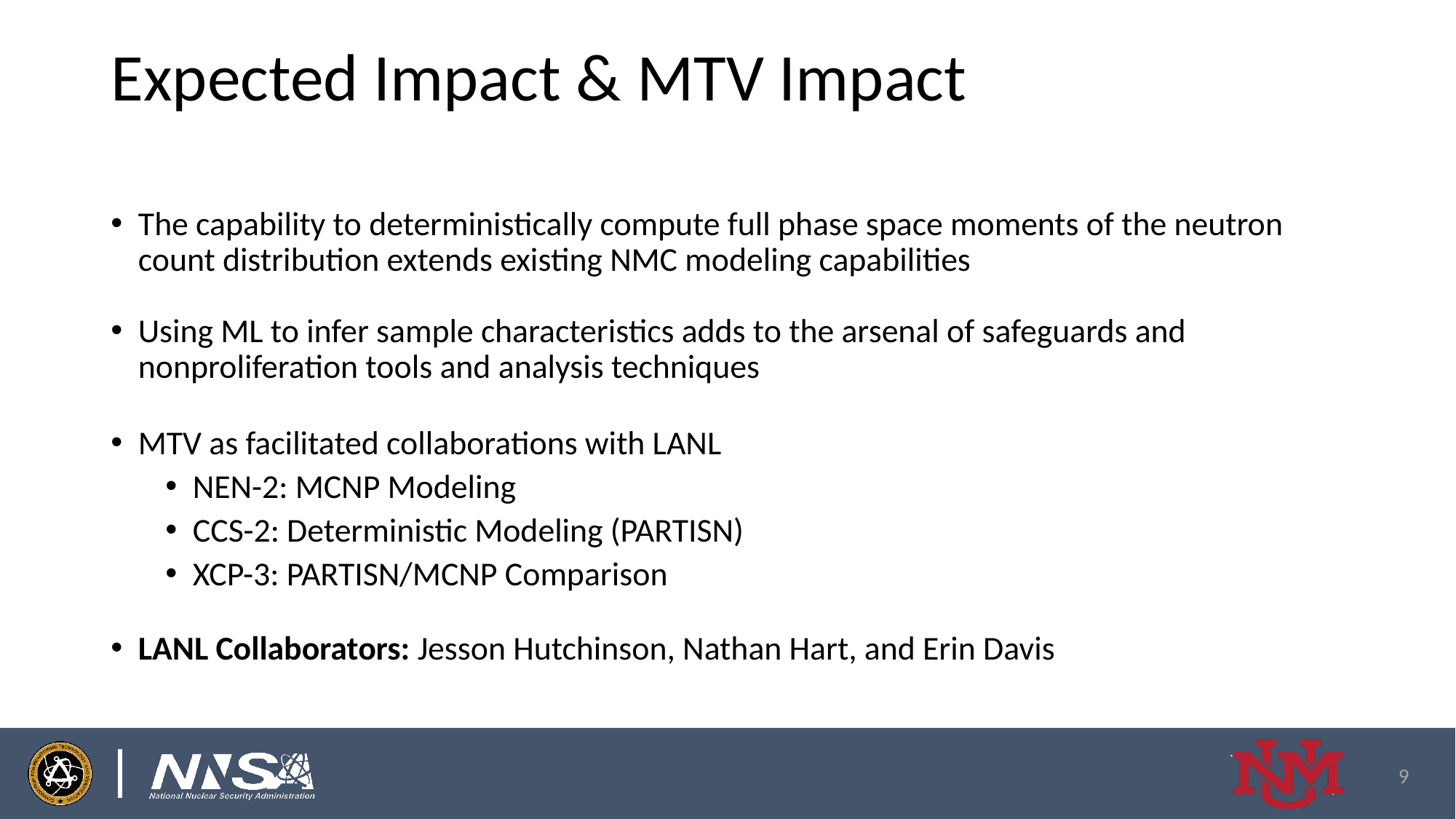

# Expected Impact & MTV Impact
The capability to deterministically compute full phase space moments of the neutron count distribution extends existing NMC modeling capabilities

Using ML to infer sample characteristics adds to the arsenal of safeguards and nonproliferation tools and analysis techniques

MTV as facilitated collaborations with LANL
NEN-2: MCNP Modeling
CCS-2: Deterministic Modeling (PARTISN)
XCP-3: PARTISN/MCNP Comparison

LANL Collaborators: Jesson Hutchinson, Nathan Hart, and Erin Davis